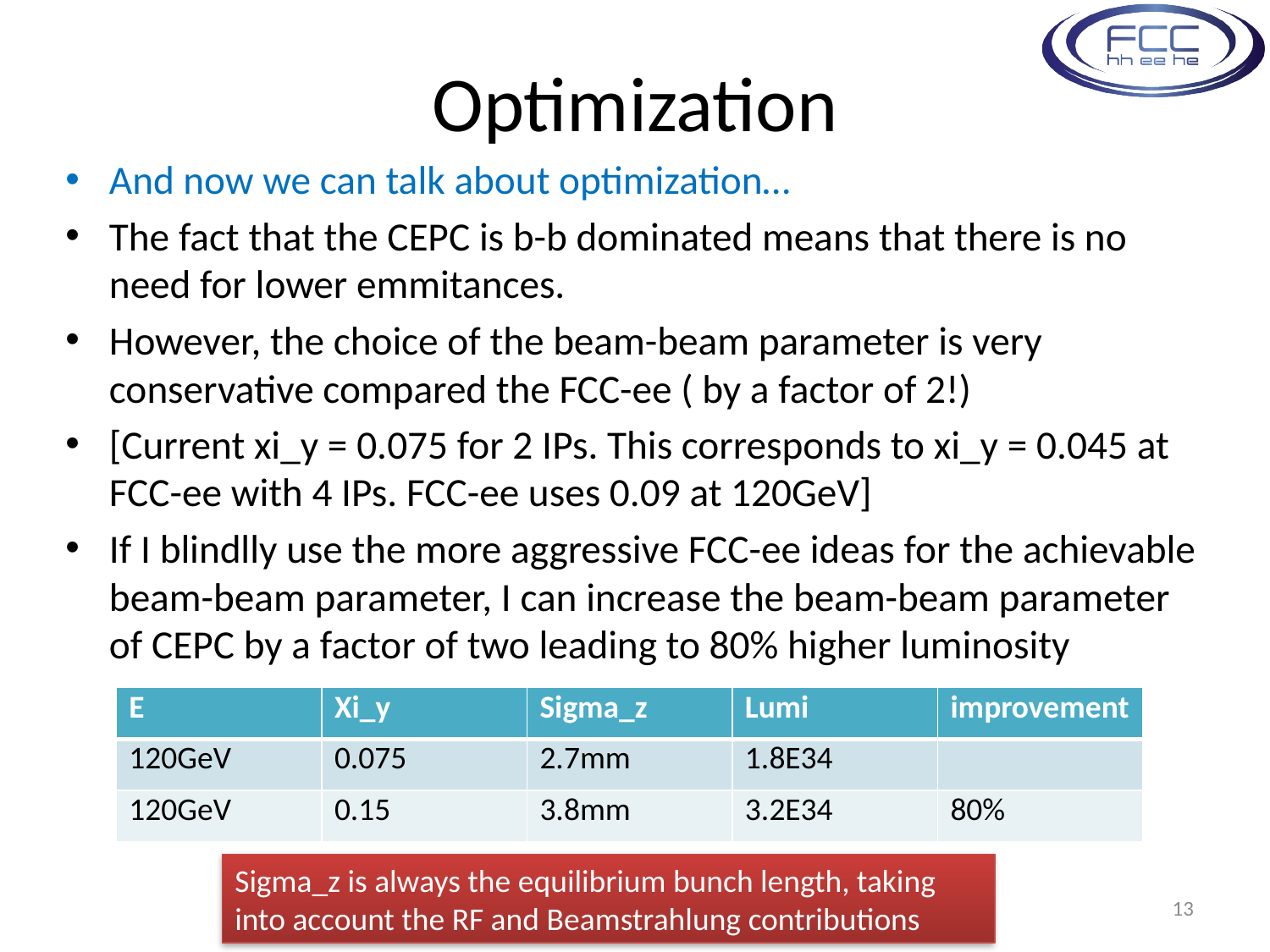

# Optimization
And now we can talk about optimization…
The fact that the CEPC is b-b dominated means that there is no need for lower emmitances.
However, the choice of the beam-beam parameter is very conservative compared the FCC-ee ( by a factor of 2!)
[Current xi_y = 0.075 for 2 IPs. This corresponds to xi_y = 0.045 at FCC-ee with 4 IPs. FCC-ee uses 0.09 at 120GeV]
If I blindlly use the more aggressive FCC-ee ideas for the achievable beam-beam parameter, I can increase the beam-beam parameter of CEPC by a factor of two leading to 80% higher luminosity
| E | Xi\_y | Sigma\_z | Lumi | improvement |
| --- | --- | --- | --- | --- |
| 120GeV | 0.075 | 2.7mm | 1.8E34 |  |
| 120GeV | 0.15 | 3.8mm | 3.2E34 | 80% |
Sigma_z is always the equilibrium bunch length, taking into account the RF and Beamstrahlung contributions
13